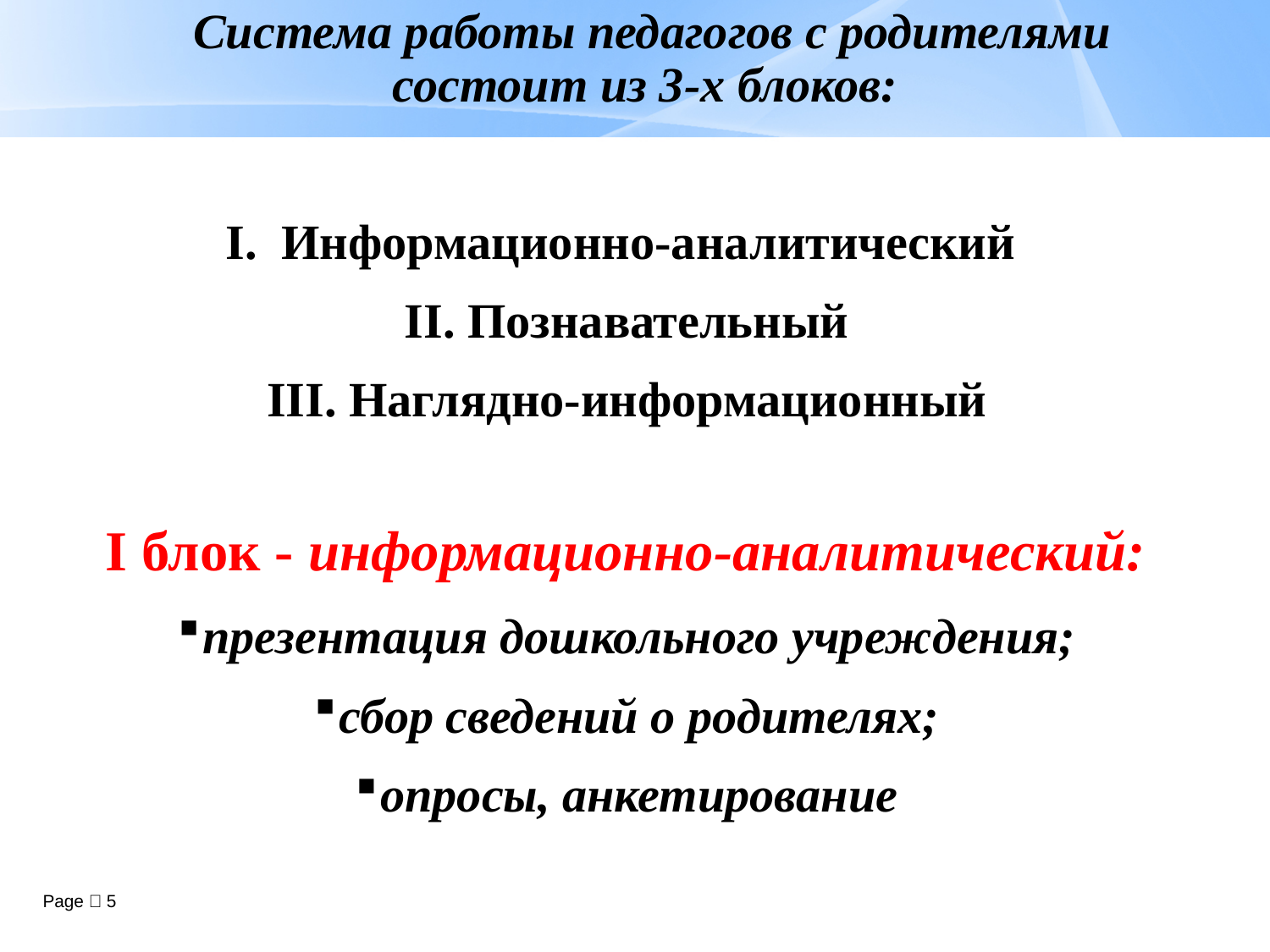

# Система работы педагогов с родителями состоит из 3-х блоков:

I.  Информационно-аналитический
II. Познавательный
III. Наглядно-информационный

I блок - информационно-аналитический:
презентация дошкольного учреждения;
сбор сведений о родителях;
опросы, анкетирование